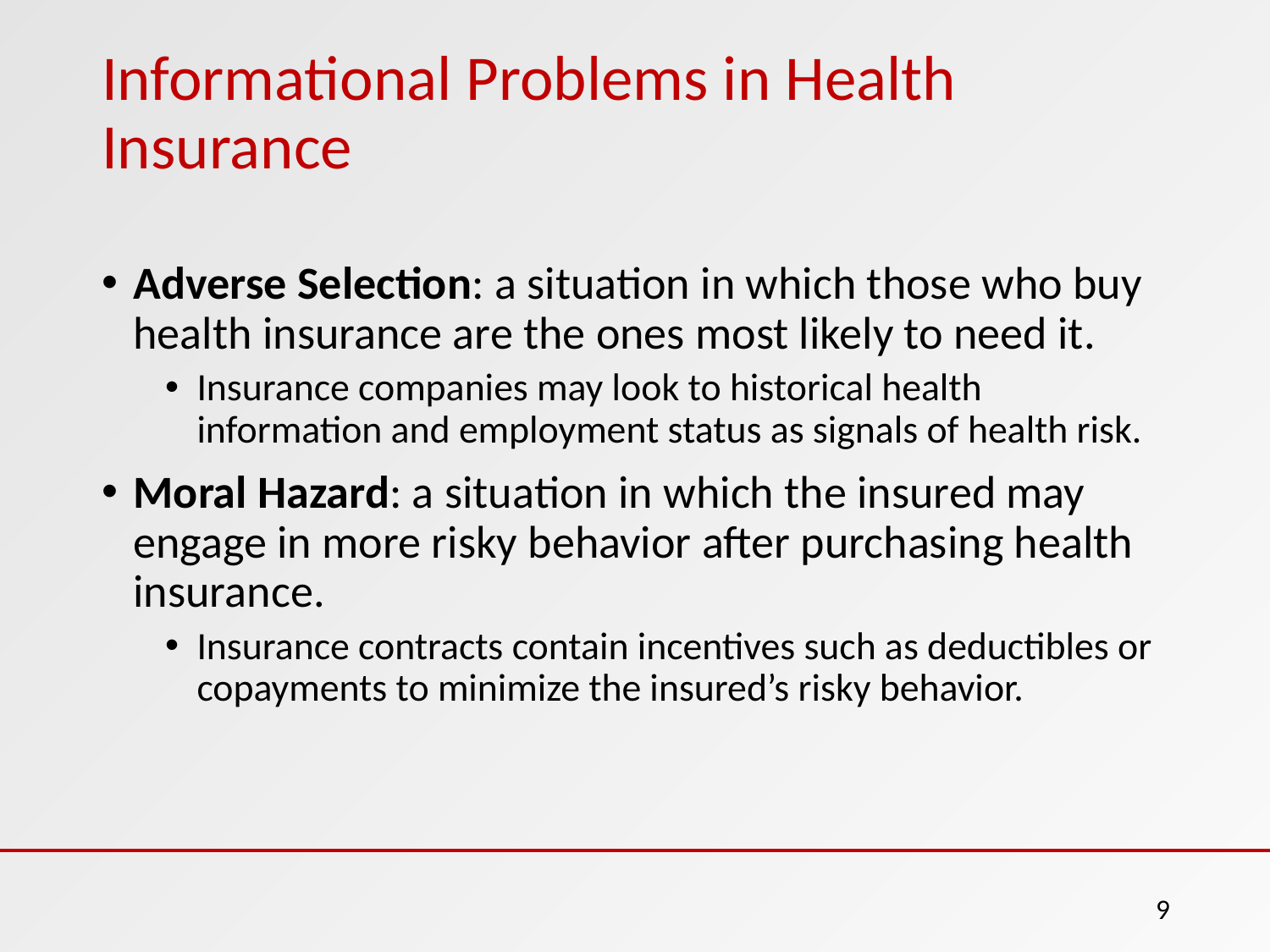

# Informational Problems in Health Insurance
Adverse Selection: a situation in which those who buy health insurance are the ones most likely to need it.
Insurance companies may look to historical health information and employment status as signals of health risk.
Moral Hazard: a situation in which the insured may engage in more risky behavior after purchasing health insurance.
Insurance contracts contain incentives such as deductibles or copayments to minimize the insured’s risky behavior.

9